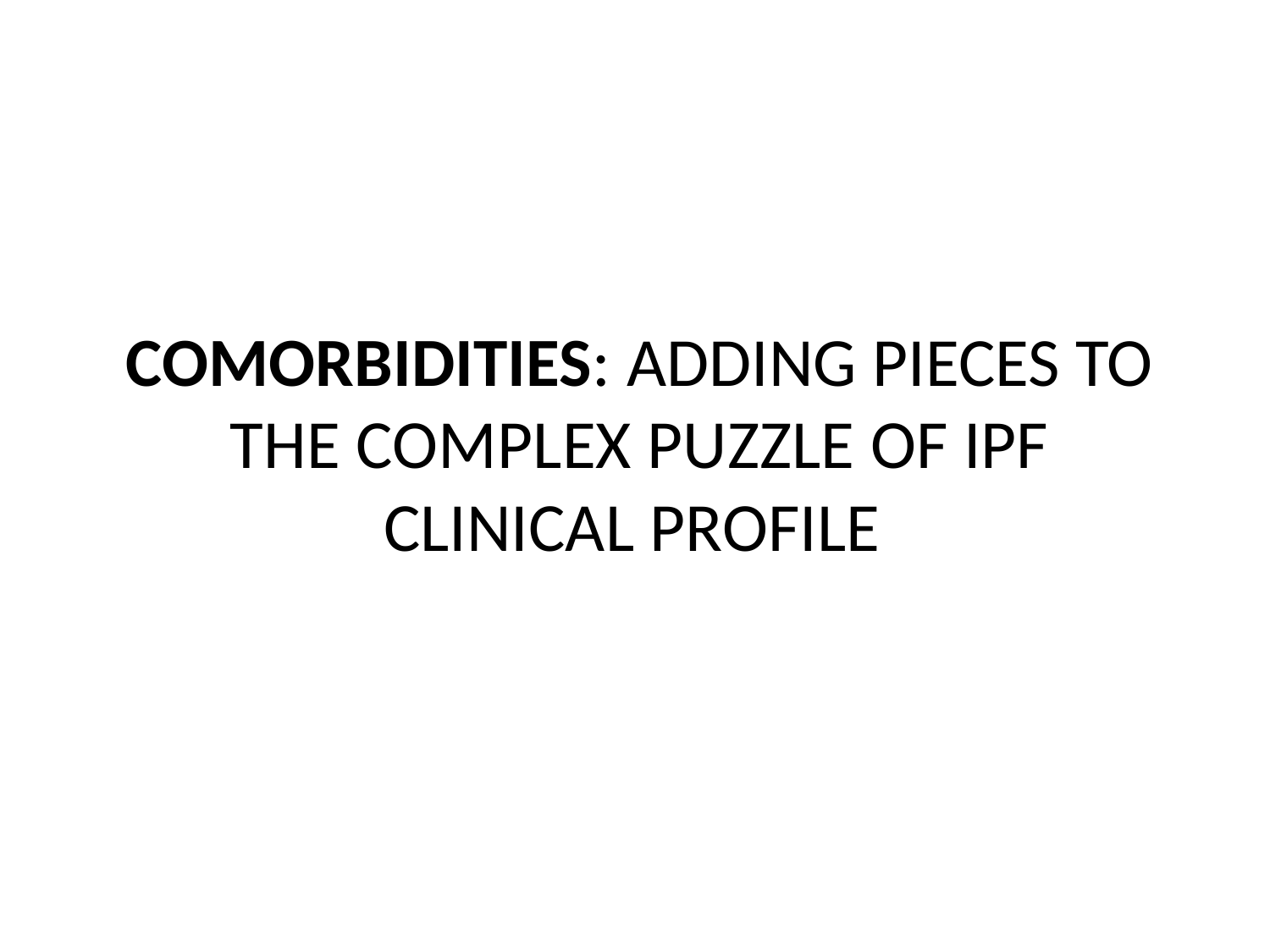

# COMORBIDITIES: ADDING PIECES TO THE COMPLEX PUZZLE OF IPF CLINICAL PROFILE